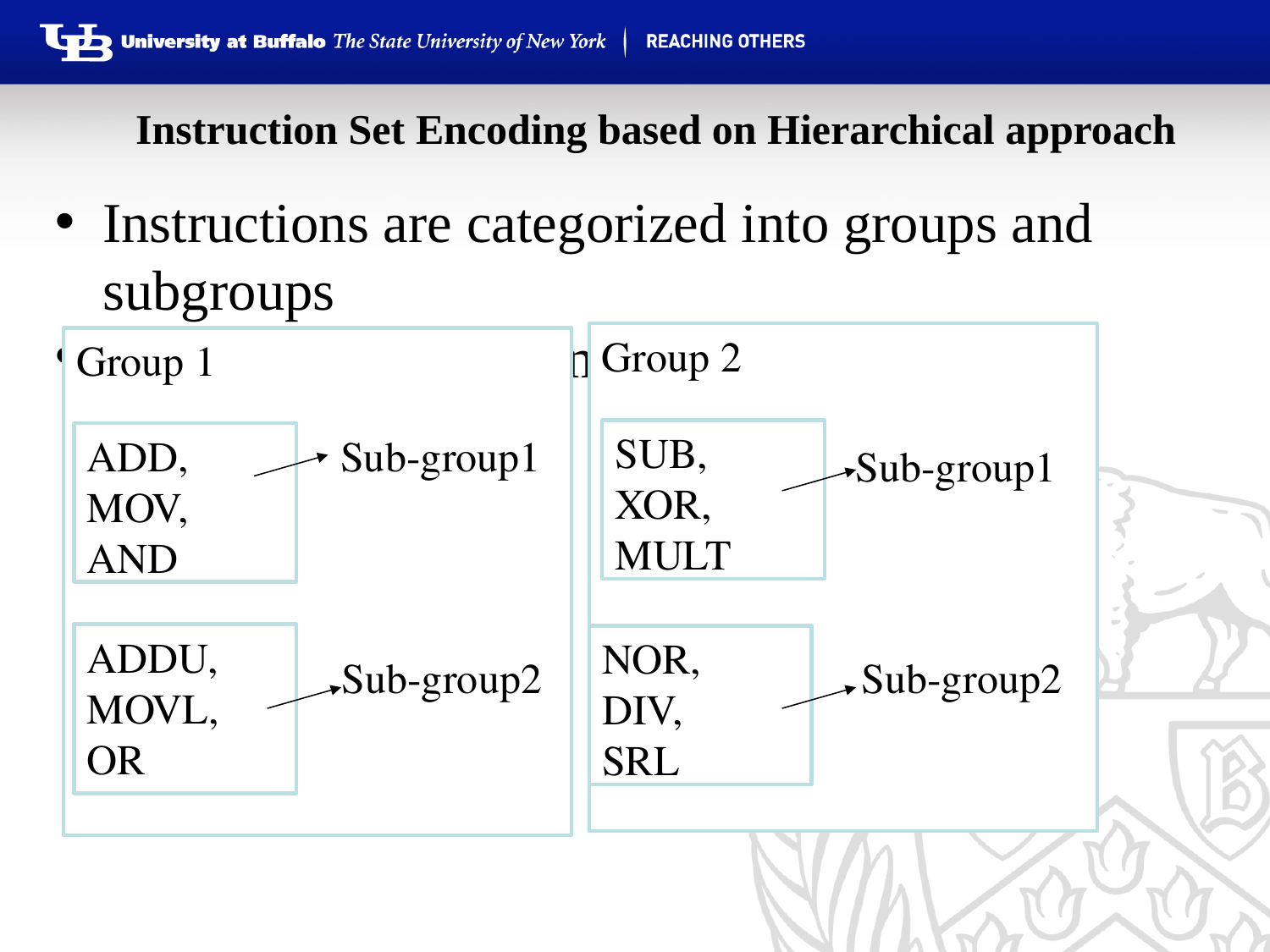

# Instruction Set Encoding based on Hierarchical approach
Instructions are categorized into groups and subgroups
Based on hardware impact and occurrence frequency

Group 2
Group 1
SUB,
XOR,
MULT
ADD,
MOV,
AND
Sub-group1
Sub-group1

ADDU,
MOVL,
OR
NOR,
DIV,
SRL
Sub-group2
Sub-group2